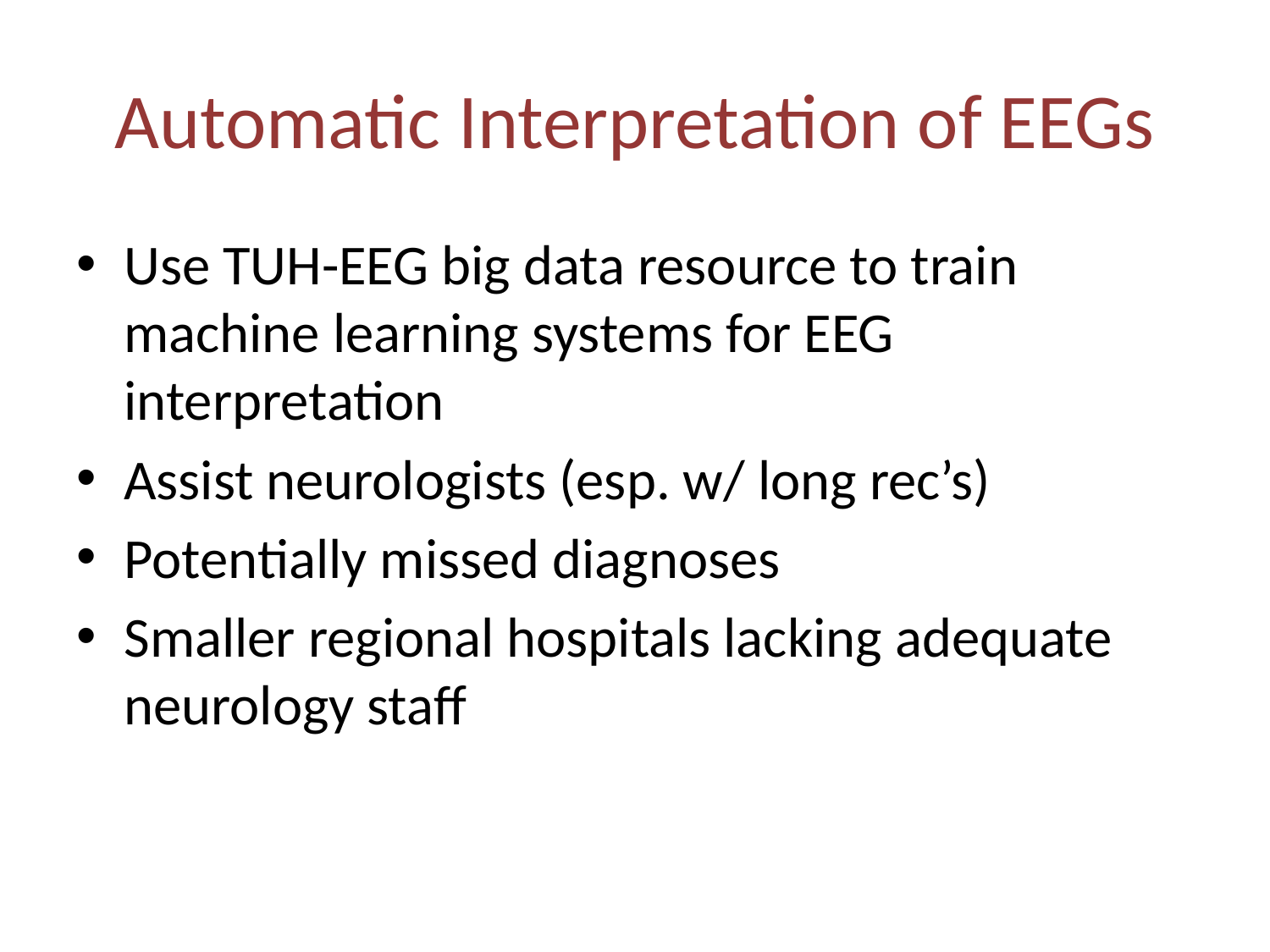

# Automatic Interpretation of EEGs
Use TUH-EEG big data resource to train machine learning systems for EEG interpretation
Assist neurologists (esp. w/ long rec’s)
Potentially missed diagnoses
Smaller regional hospitals lacking adequate neurology staff